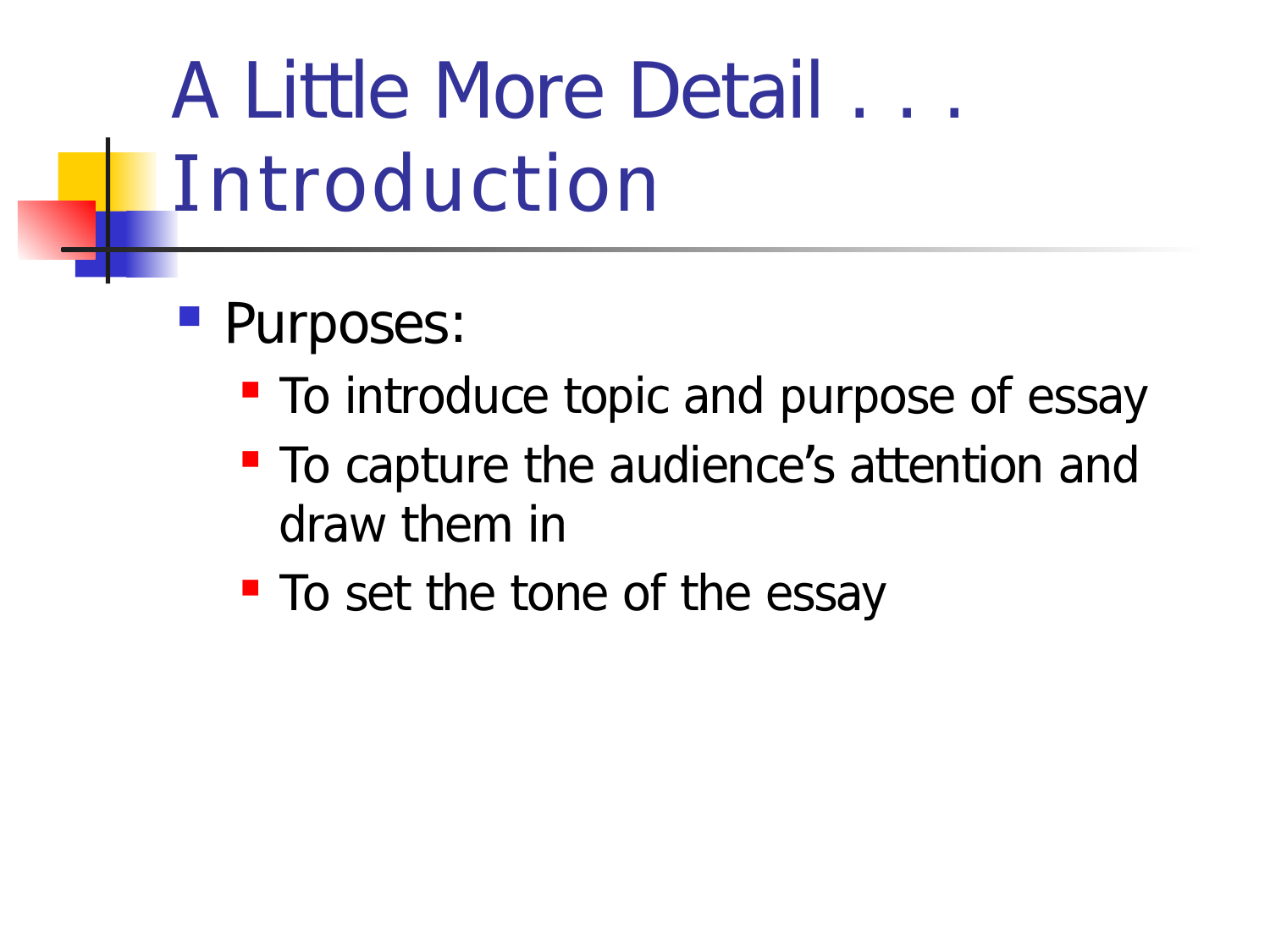

# A Little More Detail . . . Introduction
Purposes:
To introduce topic and purpose of essay
To capture the audience’s attention and draw them in
To set the tone of the essay